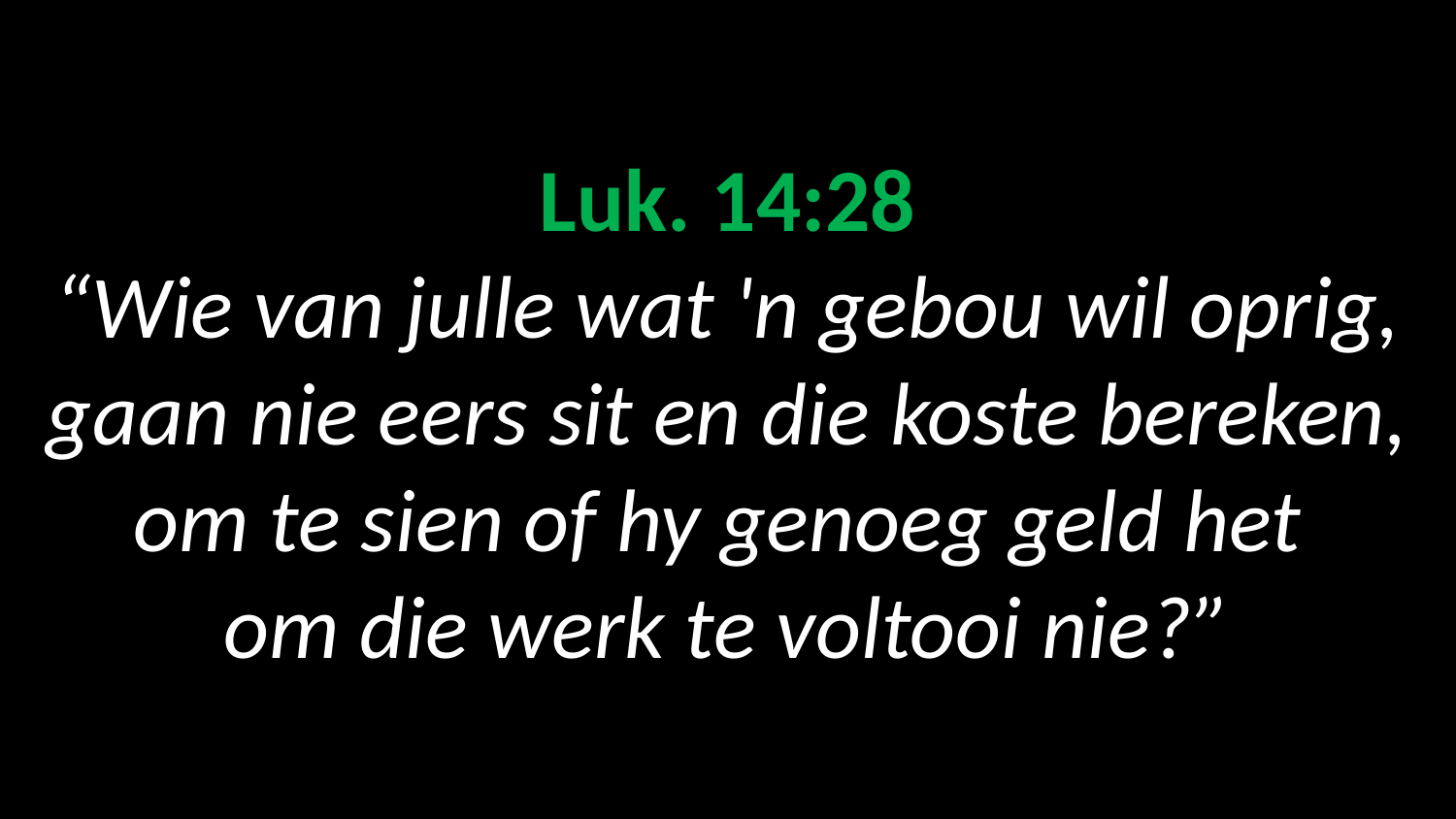

# Luk. 14:28 “Wie van julle wat 'n gebou wil oprig, gaan nie eers sit en die koste bereken, om te sien of hy genoeg geld het om die werk te voltooi nie?”